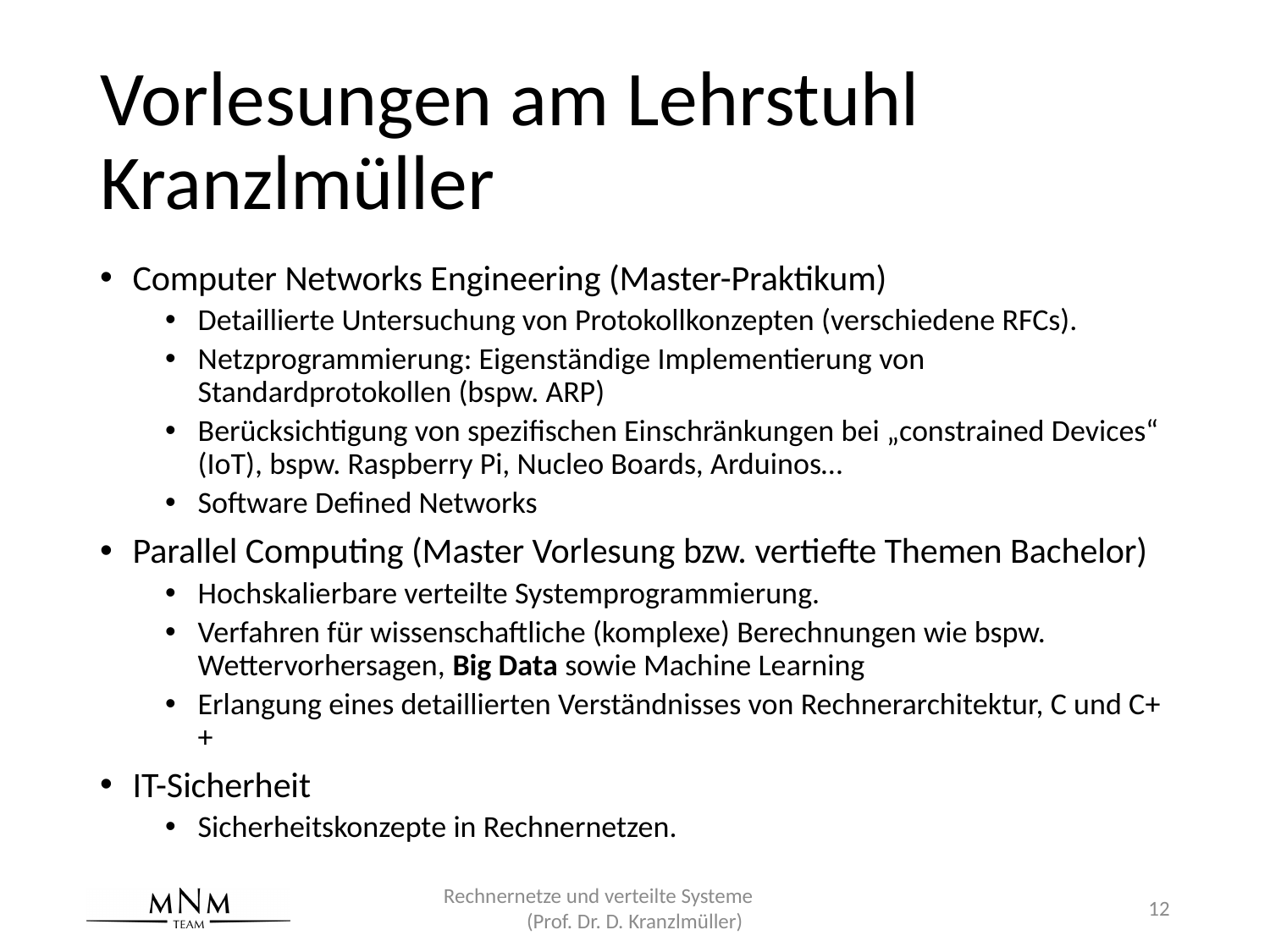

# Vorlesungen am Lehrstuhl Kranzlmüller
Computer Networks Engineering (Master-Praktikum)
Detaillierte Untersuchung von Protokollkonzepten (verschiedene RFCs).
Netzprogrammierung: Eigenständige Implementierung von Standardprotokollen (bspw. ARP)
Berücksichtigung von spezifischen Einschränkungen bei „constrained Devices“ (IoT), bspw. Raspberry Pi, Nucleo Boards, Arduinos…
Software Defined Networks
Parallel Computing (Master Vorlesung bzw. vertiefte Themen Bachelor)
Hochskalierbare verteilte Systemprogrammierung.
Verfahren für wissenschaftliche (komplexe) Berechnungen wie bspw. Wettervorhersagen, Big Data sowie Machine Learning
Erlangung eines detaillierten Verständnisses von Rechnerarchitektur, C und C++
IT-Sicherheit
Sicherheitskonzepte in Rechnernetzen.

Rechnernetze und verteilte Systeme                (Prof. Dr. D. Kranzlmüller)
12